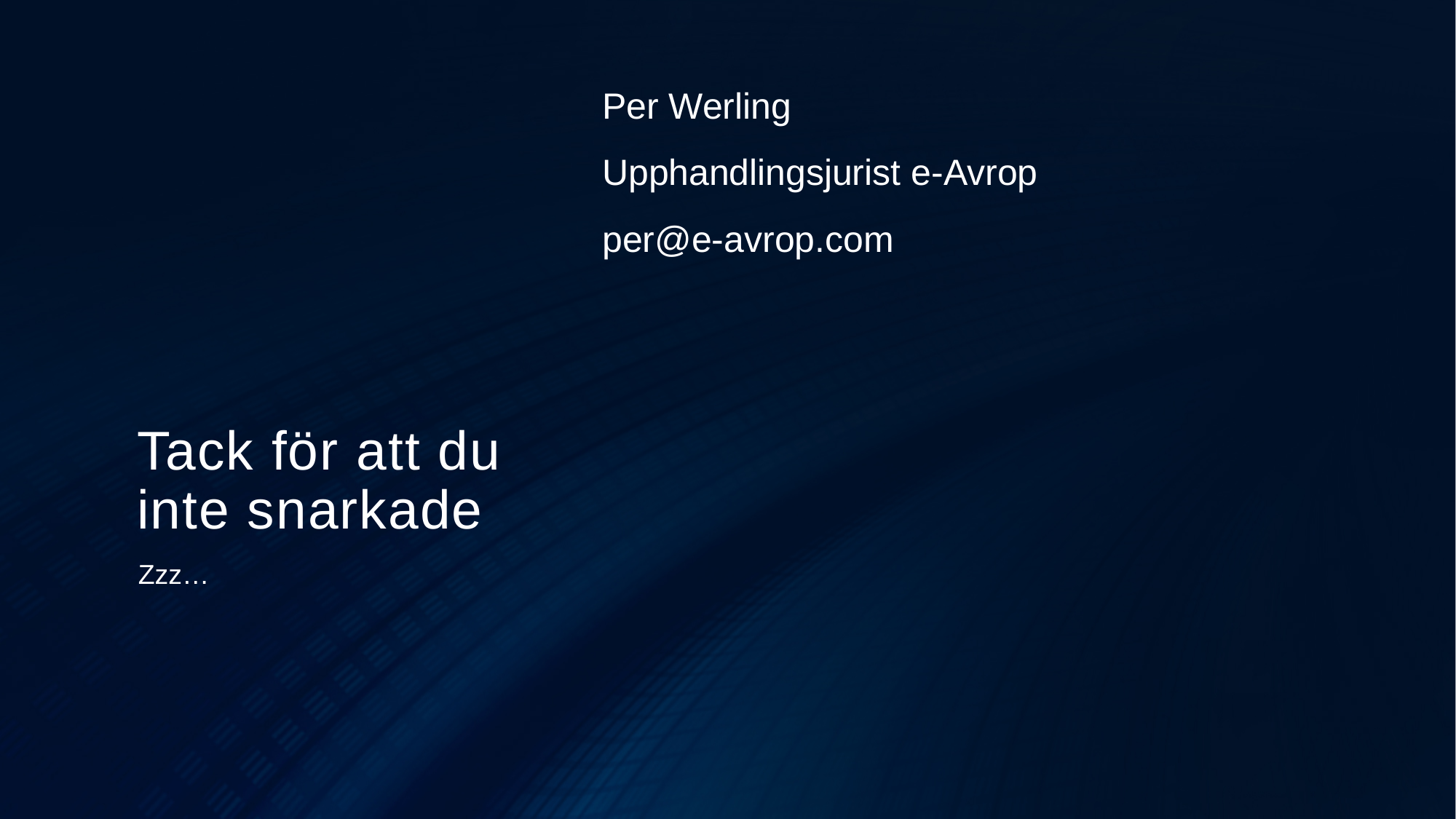

Per Werling
Upphandlingsjurist e-Avrop
per@e-avrop.com
# Tack för att du inte snarkade
Zzz…